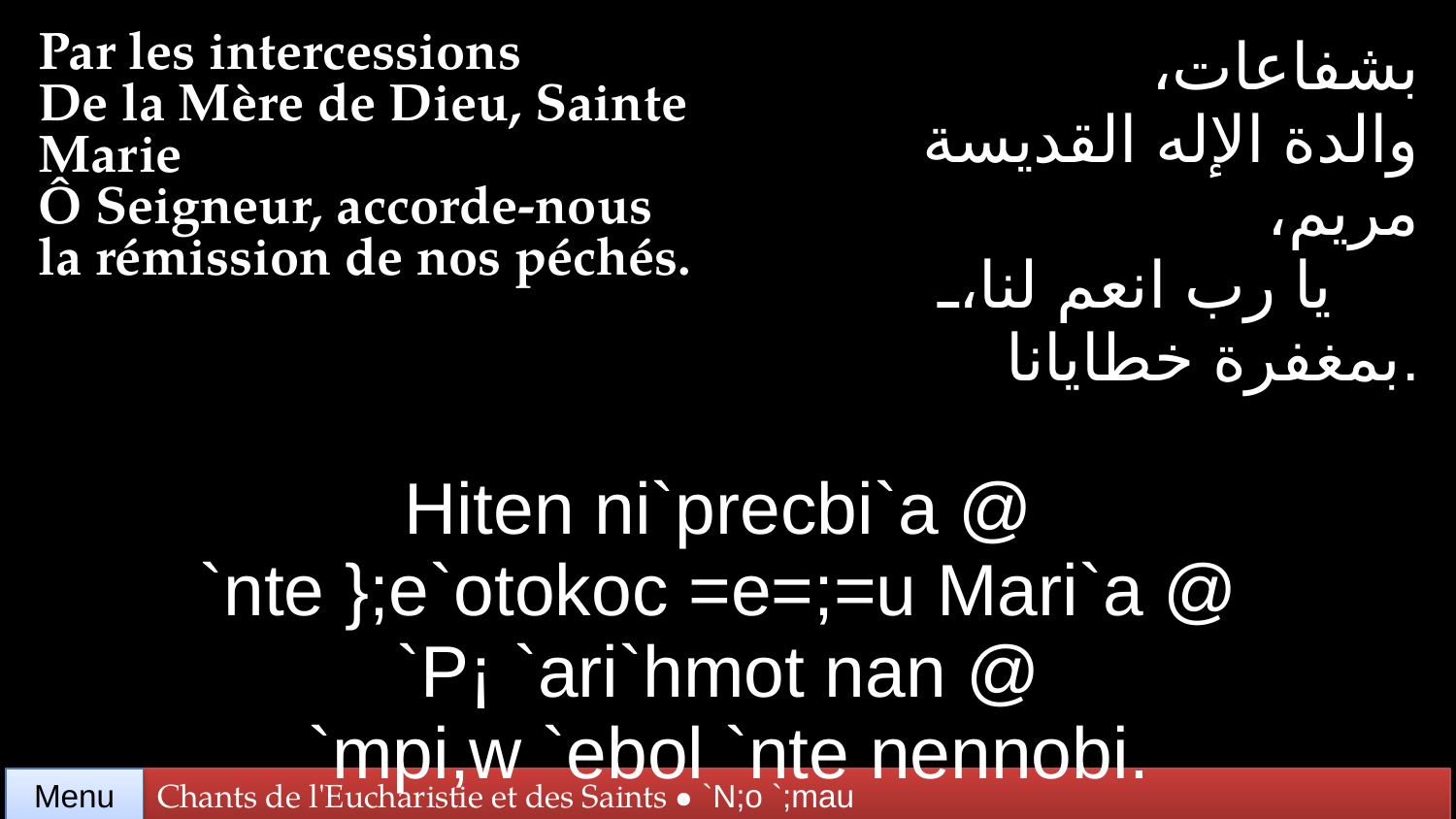

| Par les intercessions De la Mère de Dieu, Sainte Marie Ô Seigneur, accorde-nous la rémission de nos péchés. |  | بشفاعات، والدة الإله القديسة مريم، يا رب انعم لنا، بمغفرة خطايانا. |
| --- | --- | --- |
|  |  |  |
| Hiten ni`precbi`a @ `nte };e`otokoc =e=;=u Mari`a @ `P¡ `ari`hmot nan @ `mpi,w `ebol `nte nennobi. |  |  |
Chants de l'Eucharistie et des Saints • `N;o `;mau
Menu